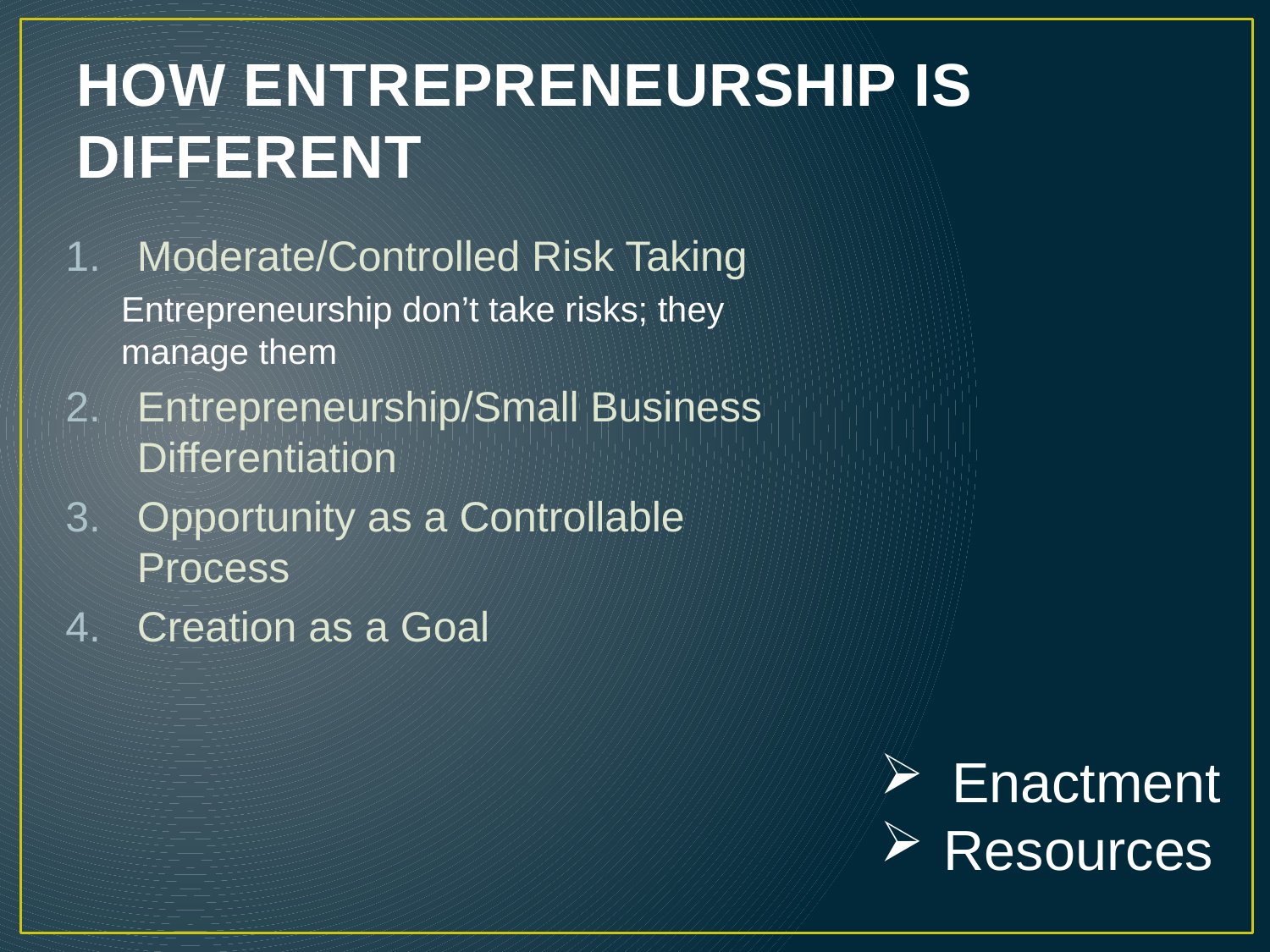

# HOW ENTREPRENEURSHIP IS DIFFERENT
Moderate/Controlled Risk Taking
Entrepreneurship don’t take risks; they manage them
Entrepreneurship/Small Business Differentiation
Opportunity as a Controllable Process
Creation as a Goal
Enactment
Resources